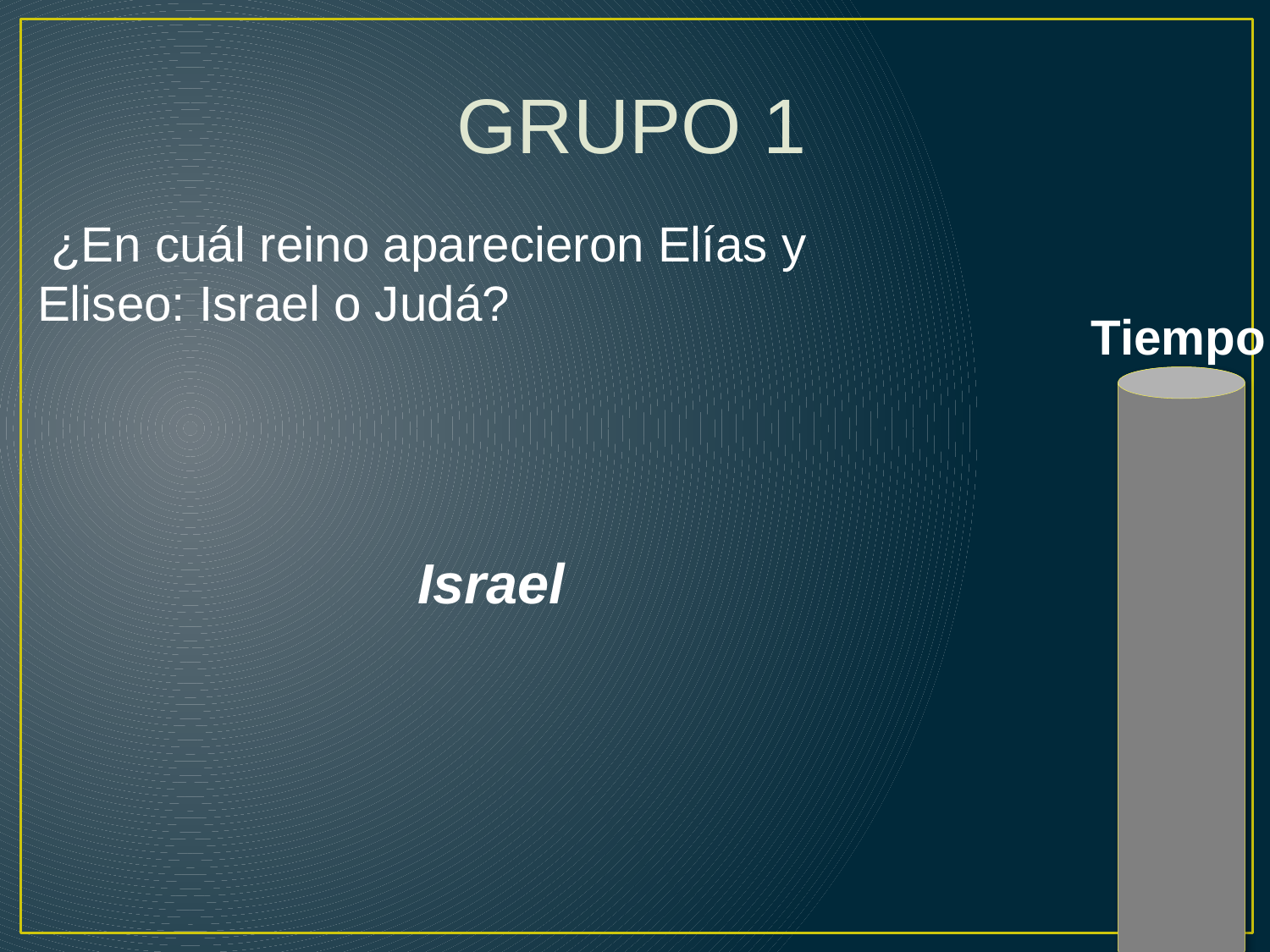

GRUPO 1
 ¿En cuál reino aparecieron Elías y Eliseo: Israel o Judá?
Tiempo

Israel